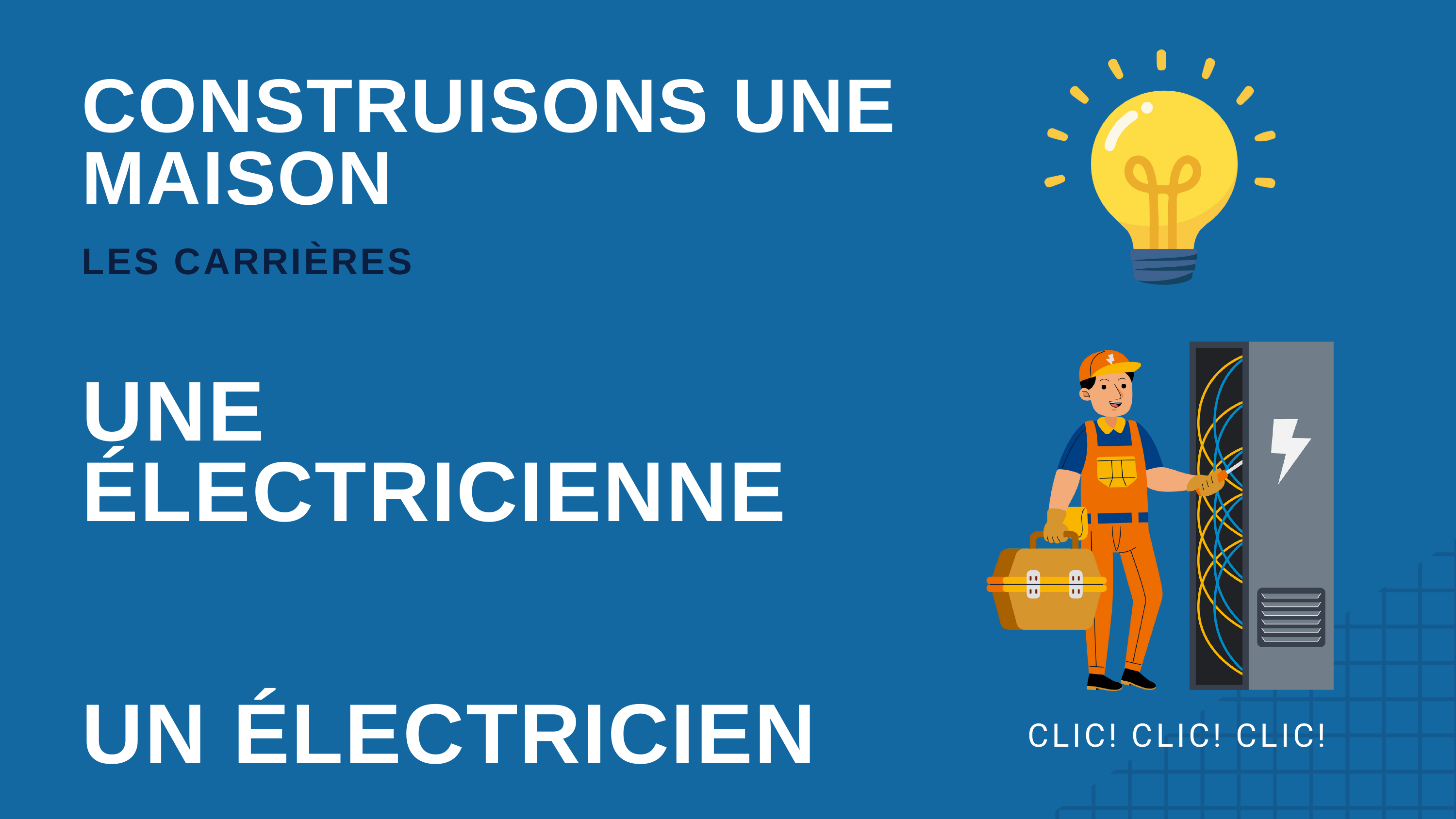

CONSTRUISONS UNE MAISON
LES CARRIÈRES

UNE ÉLECTRICIENNE

UN ÉLECTRICIEN

CLIC! CLIC! CLIC!